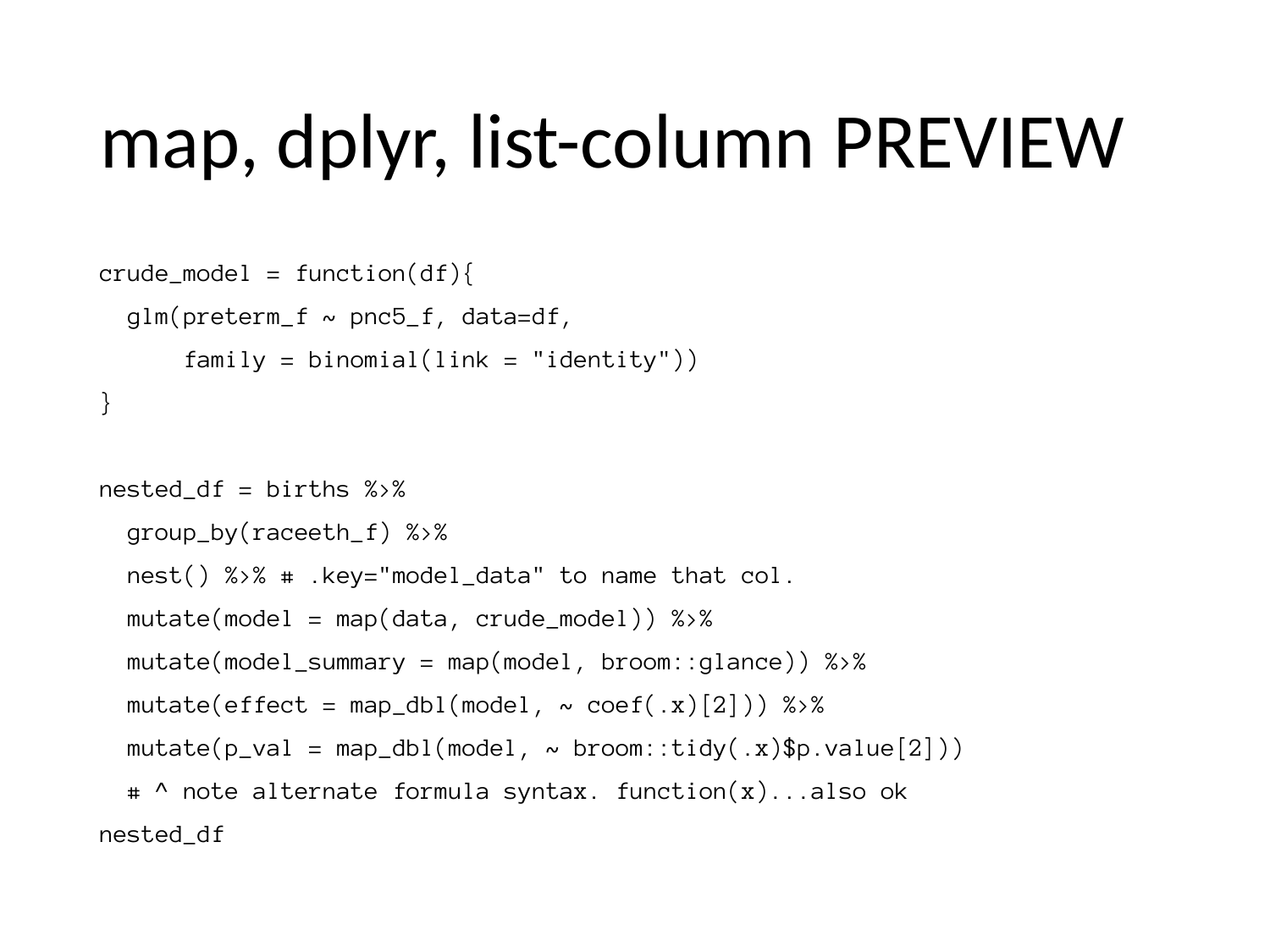

# map, dplyr, list-column PREVIEW
crude_model = function(df){
  glm(preterm_f ~ pnc5_f, data=df,
      family = binomial(link = "identity"))
}

nested_df = births %>%
  group_by(raceeth_f) %>%
  nest() %>% # .key="model_data" to name that col.
  mutate(model = map(data, crude_model)) %>%
  mutate(model_summary = map(model, broom::glance)) %>%
  mutate(effect = map_dbl(model, ~ coef(.x)[2])) %>%
  mutate(p_val = map_dbl(model, ~ broom::tidy(.x)$p.value[2]))
  # ^ note alternate formula syntax. function(x)...also ok
nested_df